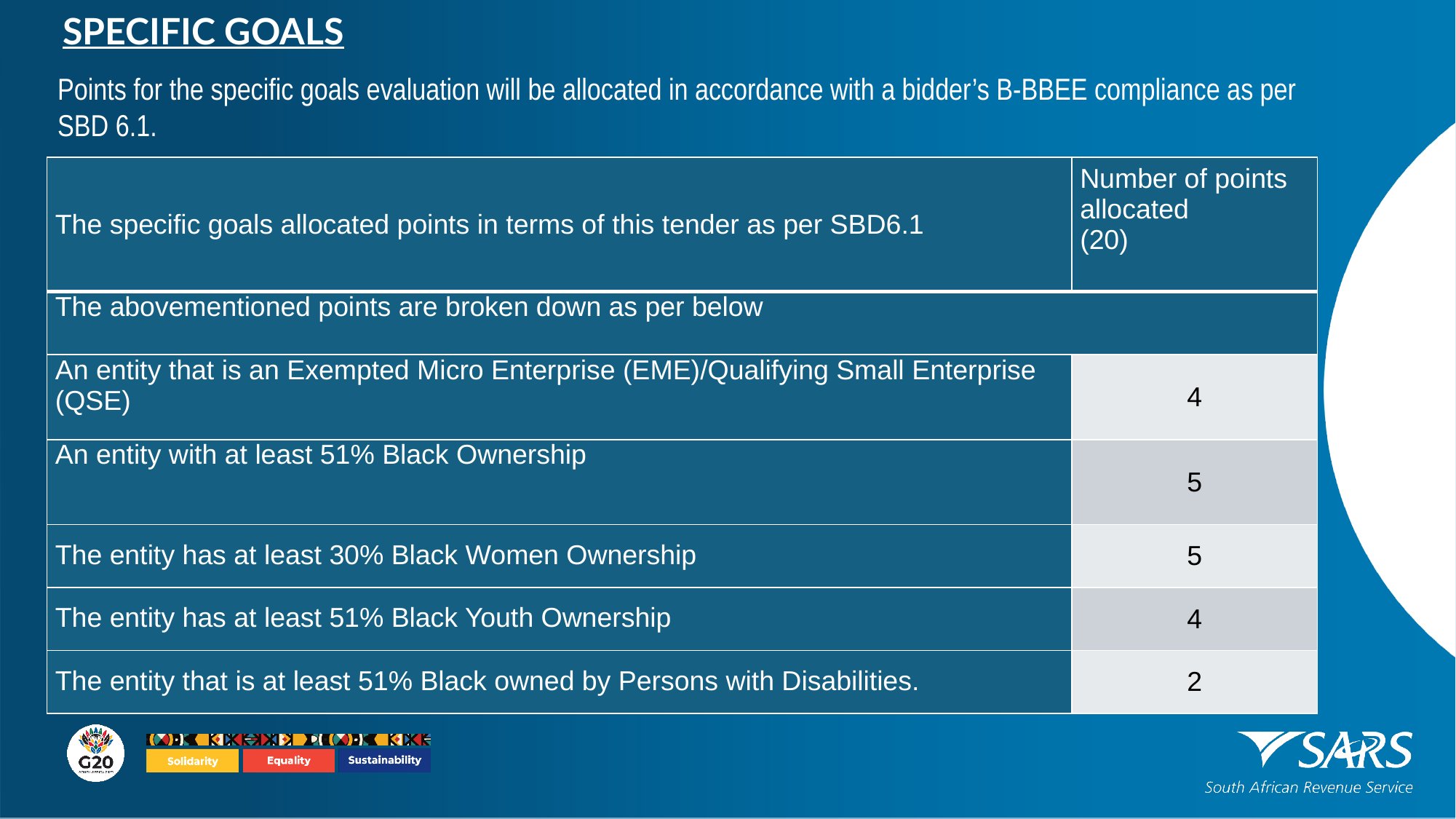

SPECIFIC GOALS
Points for the specific goals evaluation will be allocated in accordance with a bidder’s B-BBEE compliance as per SBD 6.1.

| The specific goals allocated points in terms of this tender as per SBD6.1 | Number of points allocated (20) |
| --- | --- |
| The abovementioned points are broken down as per below |  |
| An entity that is an Exempted Micro Enterprise (EME)/Qualifying Small Enterprise (QSE) | 4 |
| An entity with at least 51% Black Ownership | 5 |
| The entity has at least 30% Black Women Ownership | 5 |
| The entity has at least 51% Black Youth Ownership | 4 |
| The entity that is at least 51% Black owned by Persons with Disabilities. | 2 |